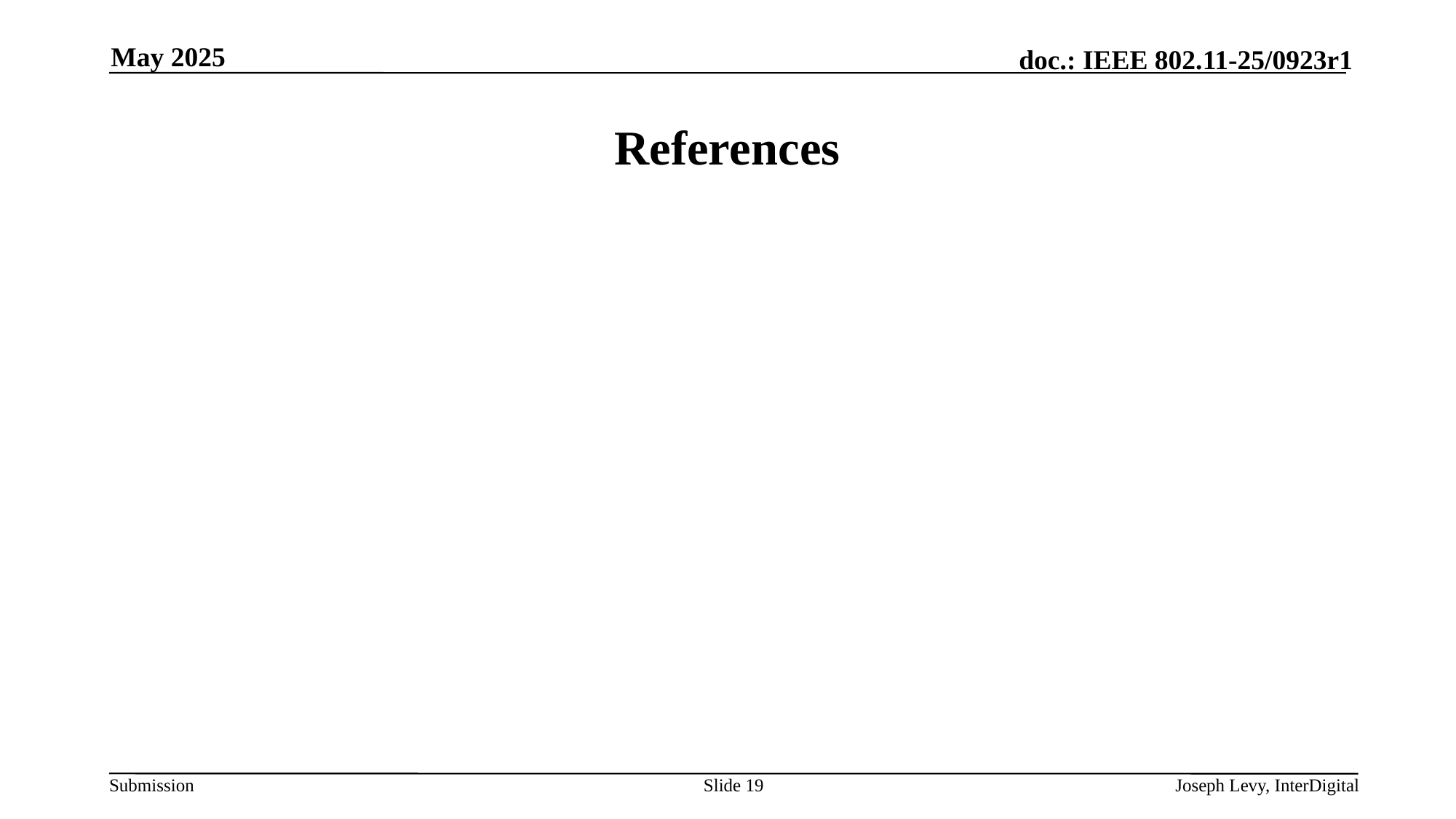

May 2025
# References

Slide 19
Joseph Levy, InterDigital